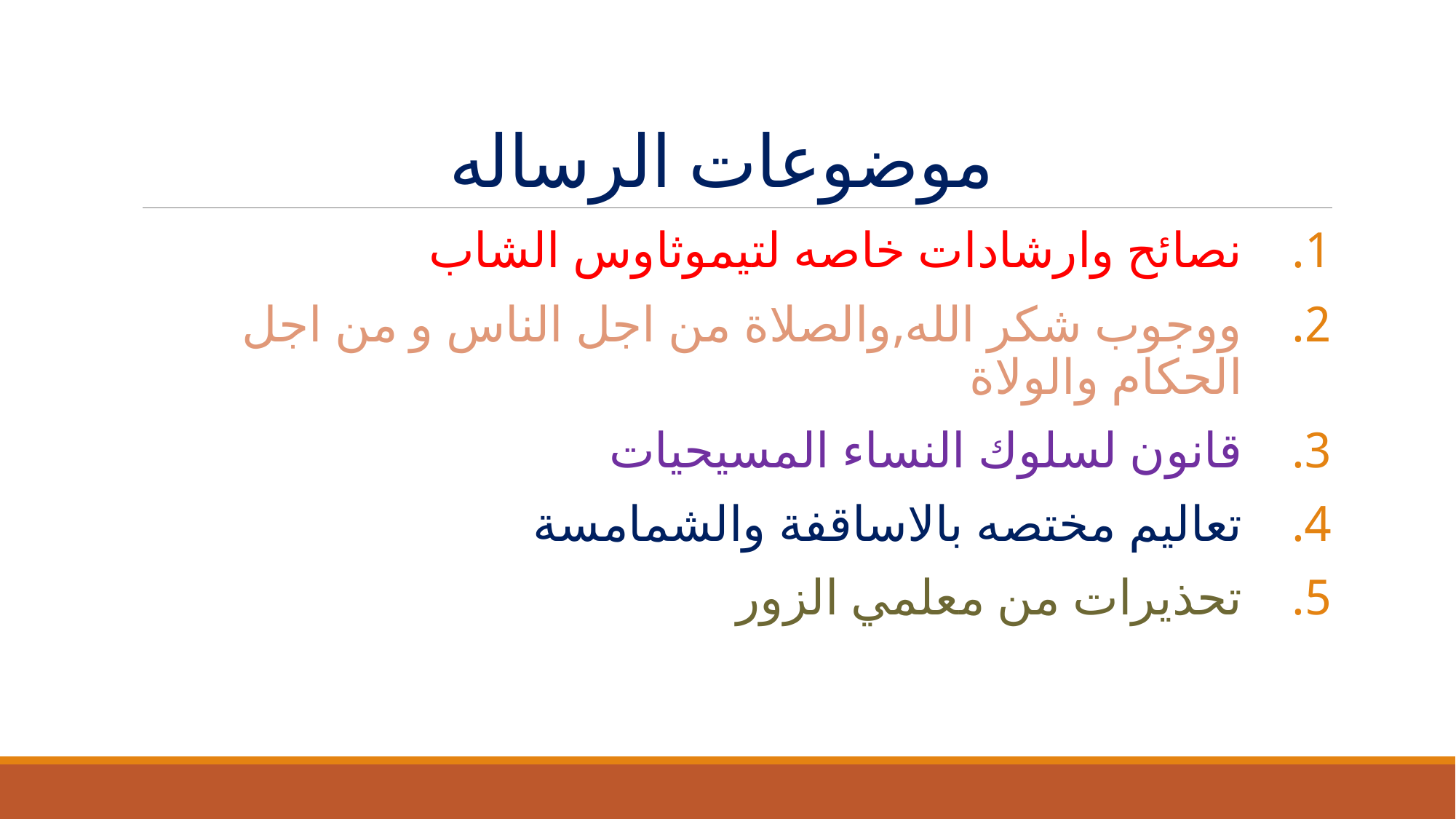

# موضوعات الرساله
نصائح وارشادات خاصه لتيموثاوس الشاب
ووجوب شكر الله,والصلاة من اجل الناس و من اجل الحكام والولاة
قانون لسلوك النساء المسيحيات
تعاليم مختصه بالاساقفة والشمامسة
تحذيرات من معلمي الزور